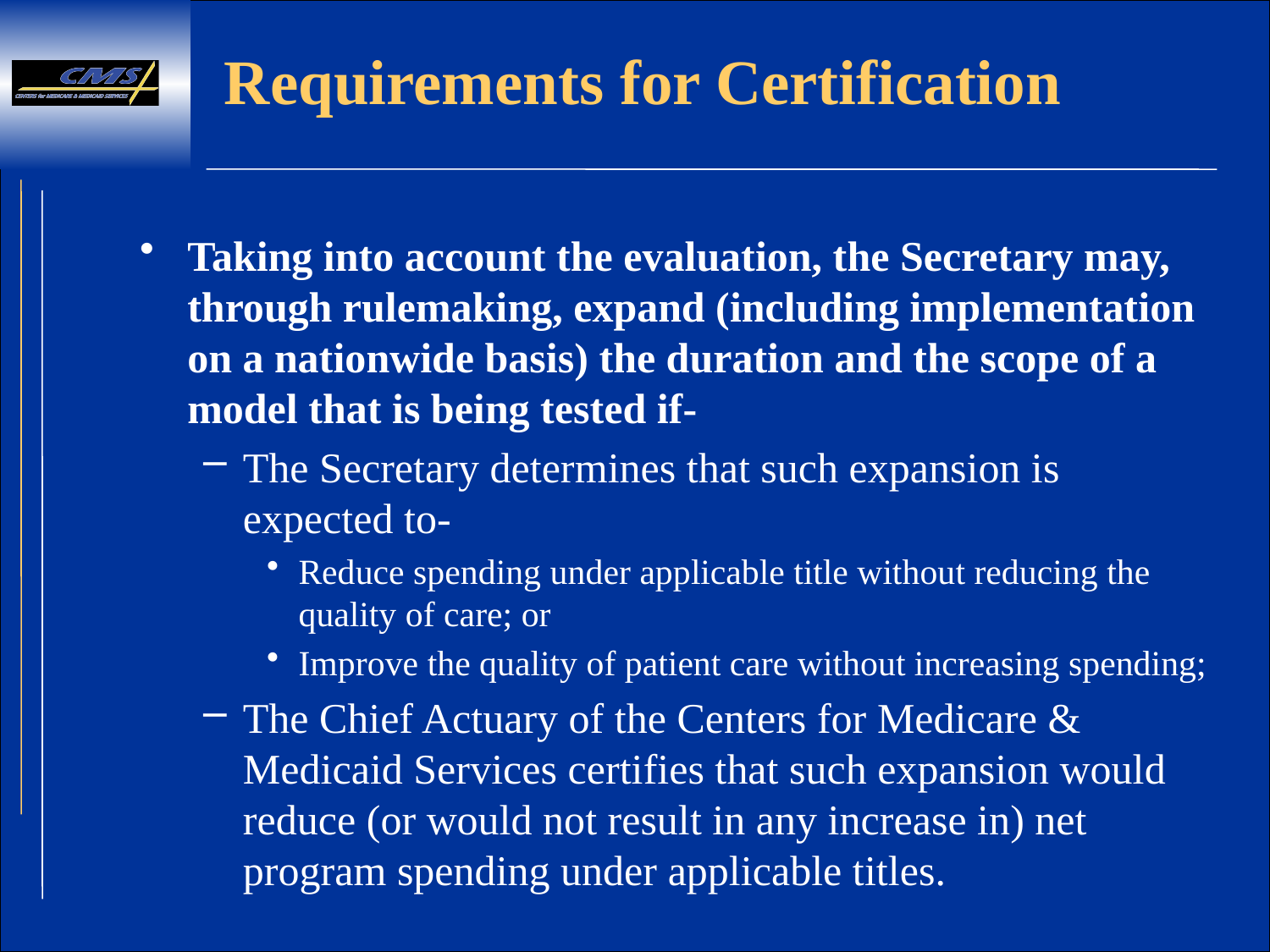

# Requirements for Certification
Taking into account the evaluation, the Secretary may, through rulemaking, expand (including implementation on a nationwide basis) the duration and the scope of a model that is being tested if-
The Secretary determines that such expansion is expected to-
Reduce spending under applicable title without reducing the quality of care; or
Improve the quality of patient care without increasing spending;
The Chief Actuary of the Centers for Medicare & Medicaid Services certifies that such expansion would reduce (or would not result in any increase in) net program spending under applicable titles.